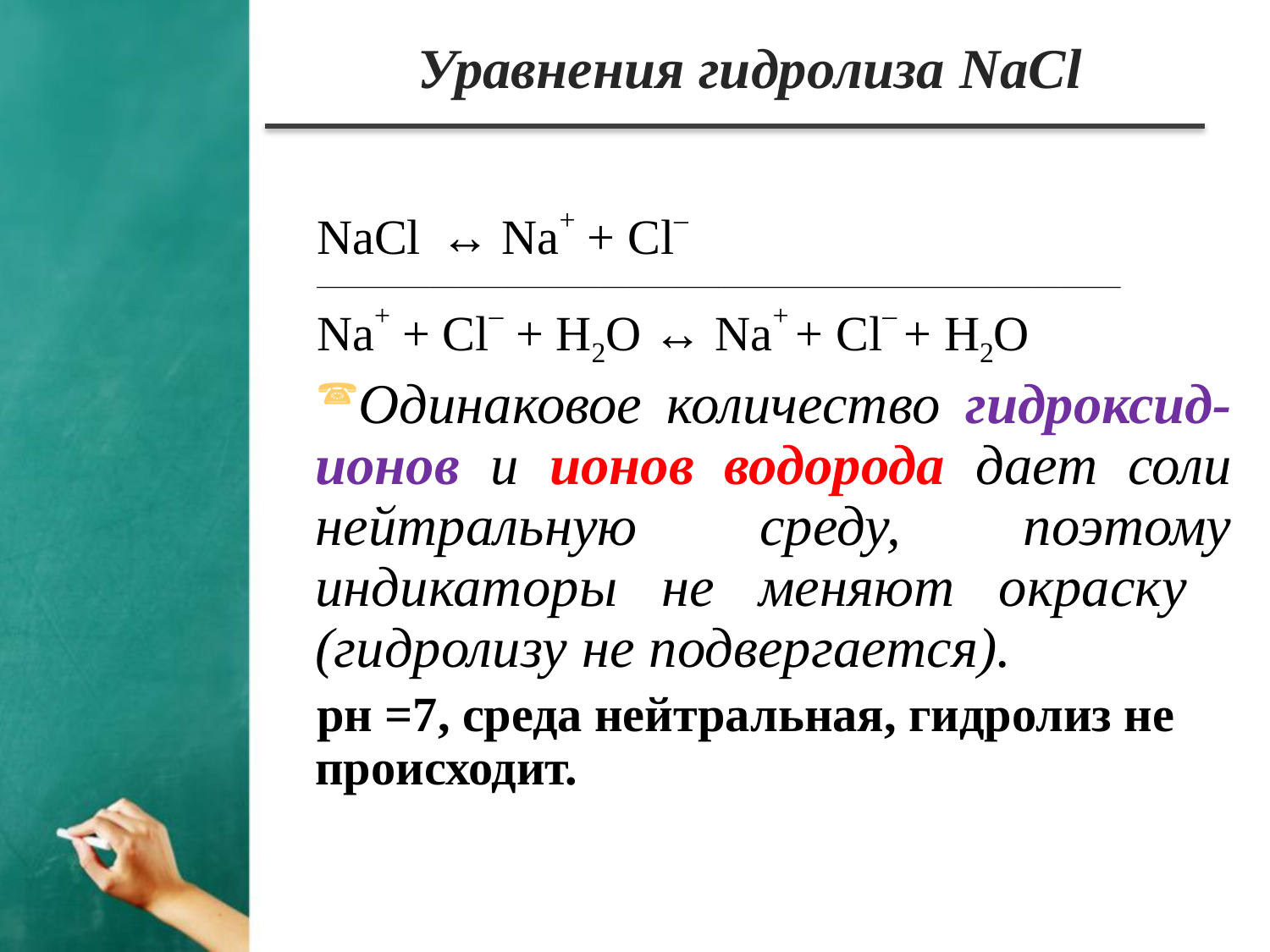

Уравнения гидролиза NaCl

NaCl  ↔ Na+ + Сl–
____________________________________________________________________________
Na+ + Сl– + Н2O ↔ Na+ + Cl– + H2O
Одинаковое количество гидроксид-ионов и ионов водорода дает соли нейтральную среду, поэтому индикаторы не меняют окраску  (гидролизу не подвергается).
рн =7, среда нейтральная, гидролиз не происходит.